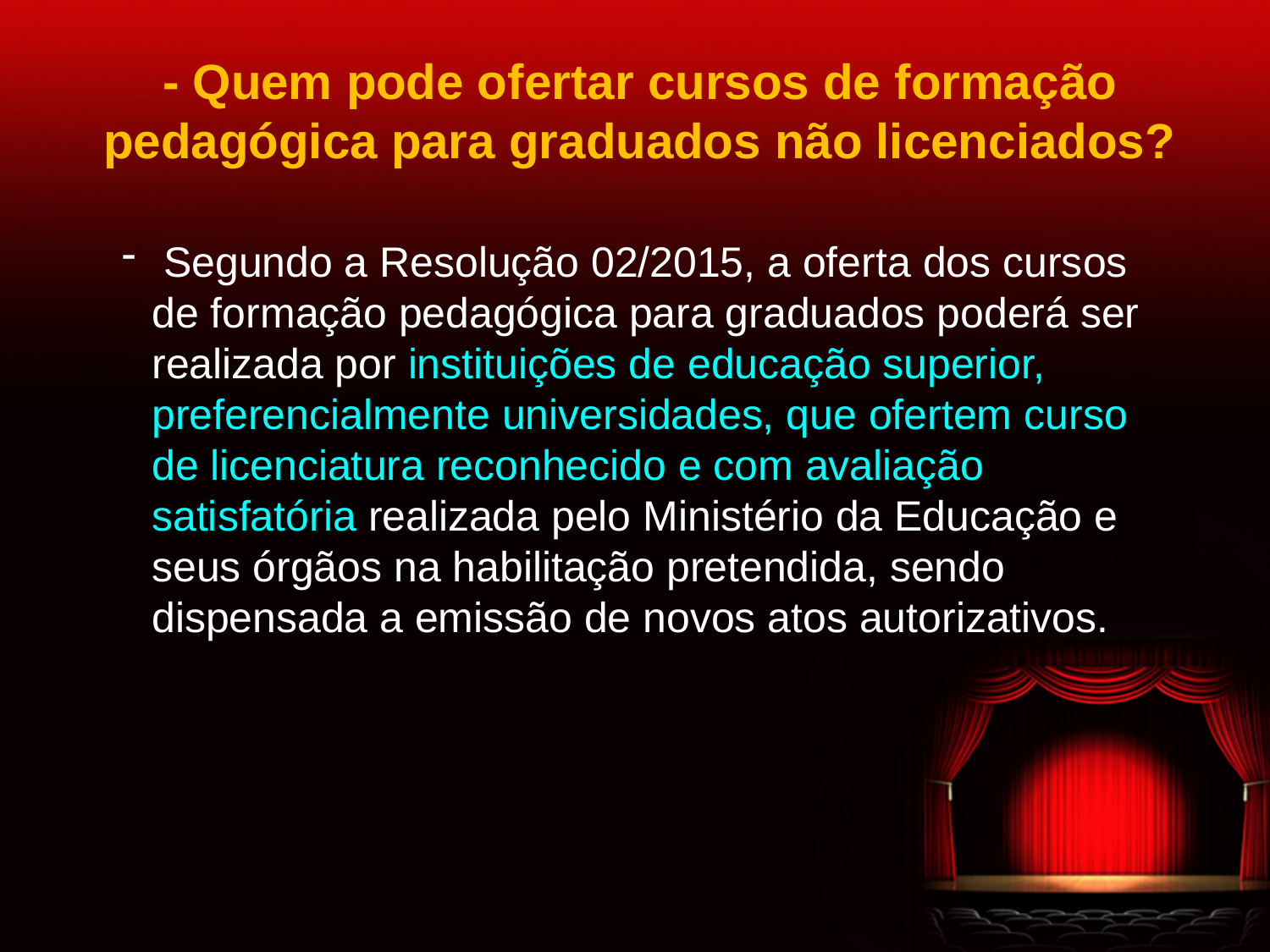

# - Quem pode ofertar cursos de formação pedagógica para graduados não licenciados?
 Segundo a Resolução 02/2015, a oferta dos cursos de formação pedagógica para graduados poderá ser realizada por instituições de educação superior, preferencialmente universidades, que ofertem curso de licenciatura reconhecido e com avaliação satisfatória realizada pelo Ministério da Educação e seus órgãos na habilitação pretendida, sendo dispensada a emissão de novos atos autorizativos.